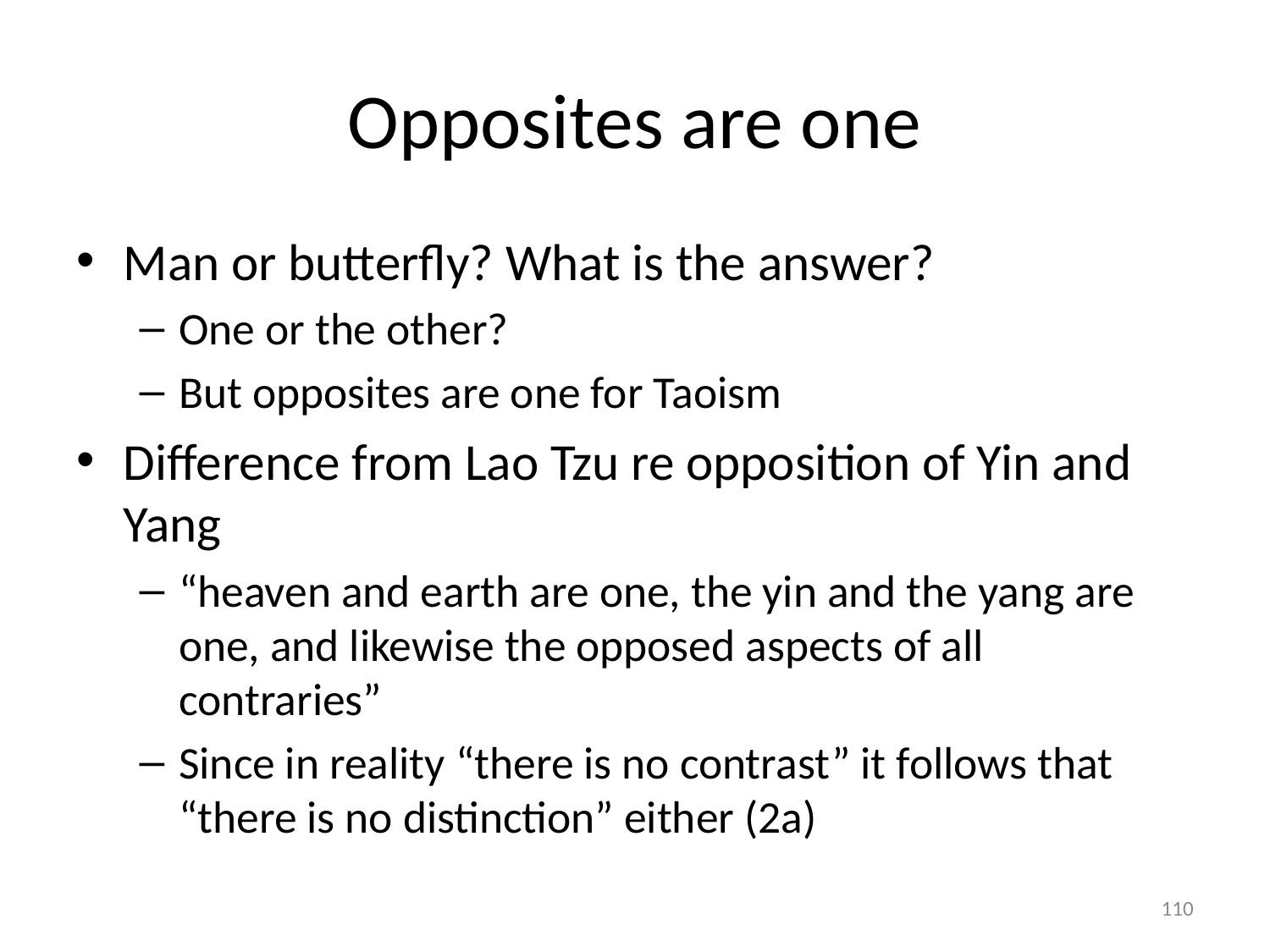

# Opposites are one
Man or butterfly? What is the answer?
One or the other?
But opposites are one for Taoism
Difference from Lao Tzu re opposition of Yin and Yang
“heaven and earth are one, the yin and the yang are one, and likewise the opposed aspects of all contraries”
Since in reality “there is no contrast” it follows that “there is no distinction” either (2a)

110